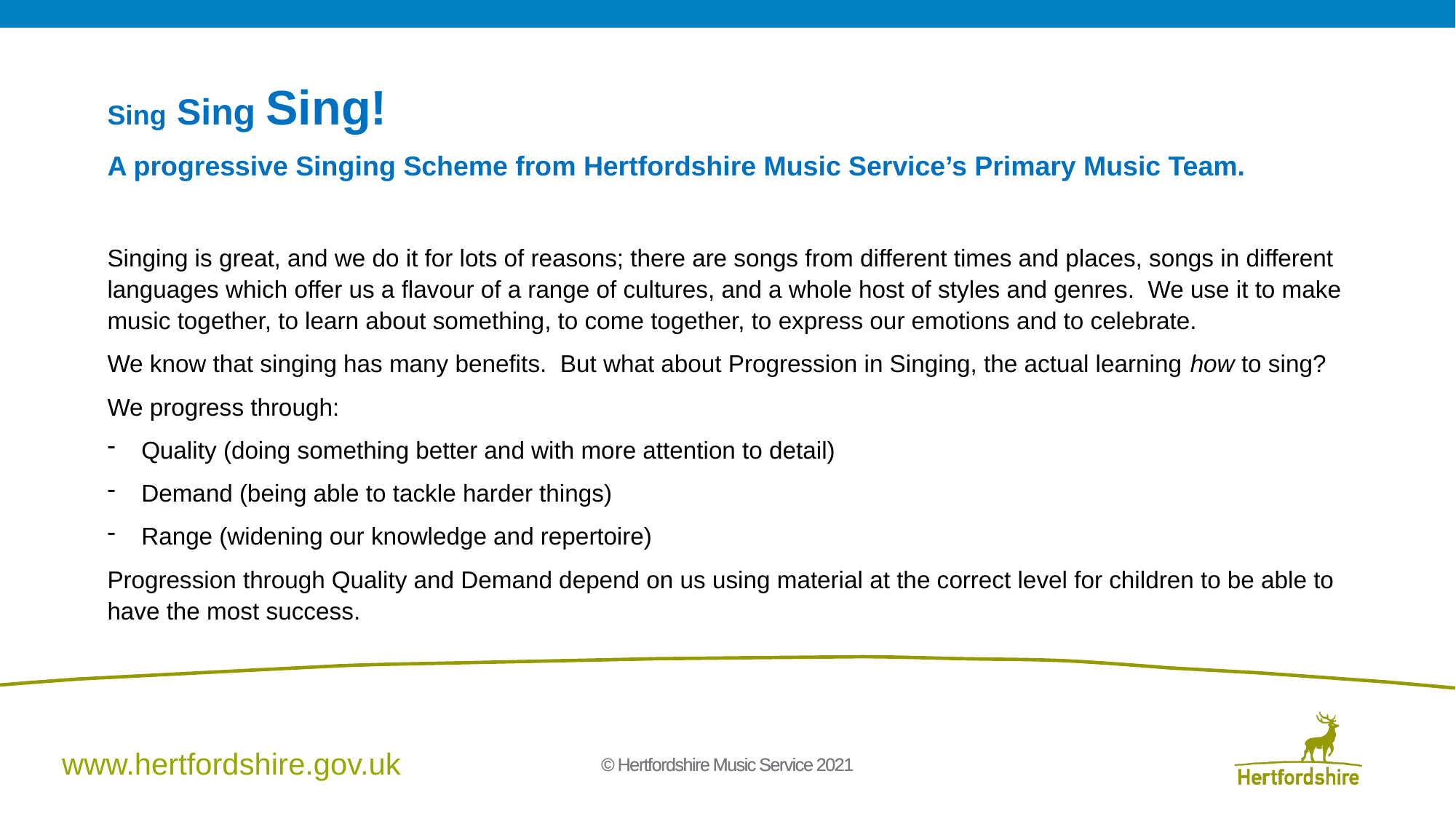

Sing Sing Sing!
A progressive Singing Scheme from Hertfordshire Music Service’s Primary Music Team.

Singing is great, and we do it for lots of reasons; there are songs from different times and places, songs in different languages which offer us a flavour of a range of cultures, and a whole host of styles and genres.  We use it to make music together, to learn about something, to come together, to express our emotions and to celebrate.
We know that singing has many benefits.  But what about Progression in Singing, the actual learning how to sing?
We progress through:
Quality (doing something better and with more attention to detail)
Demand (being able to tackle harder things)
Range (widening our knowledge and repertoire)
Progression through Quality and Demand depend on us using material at the correct level for children to be able to have the most success.